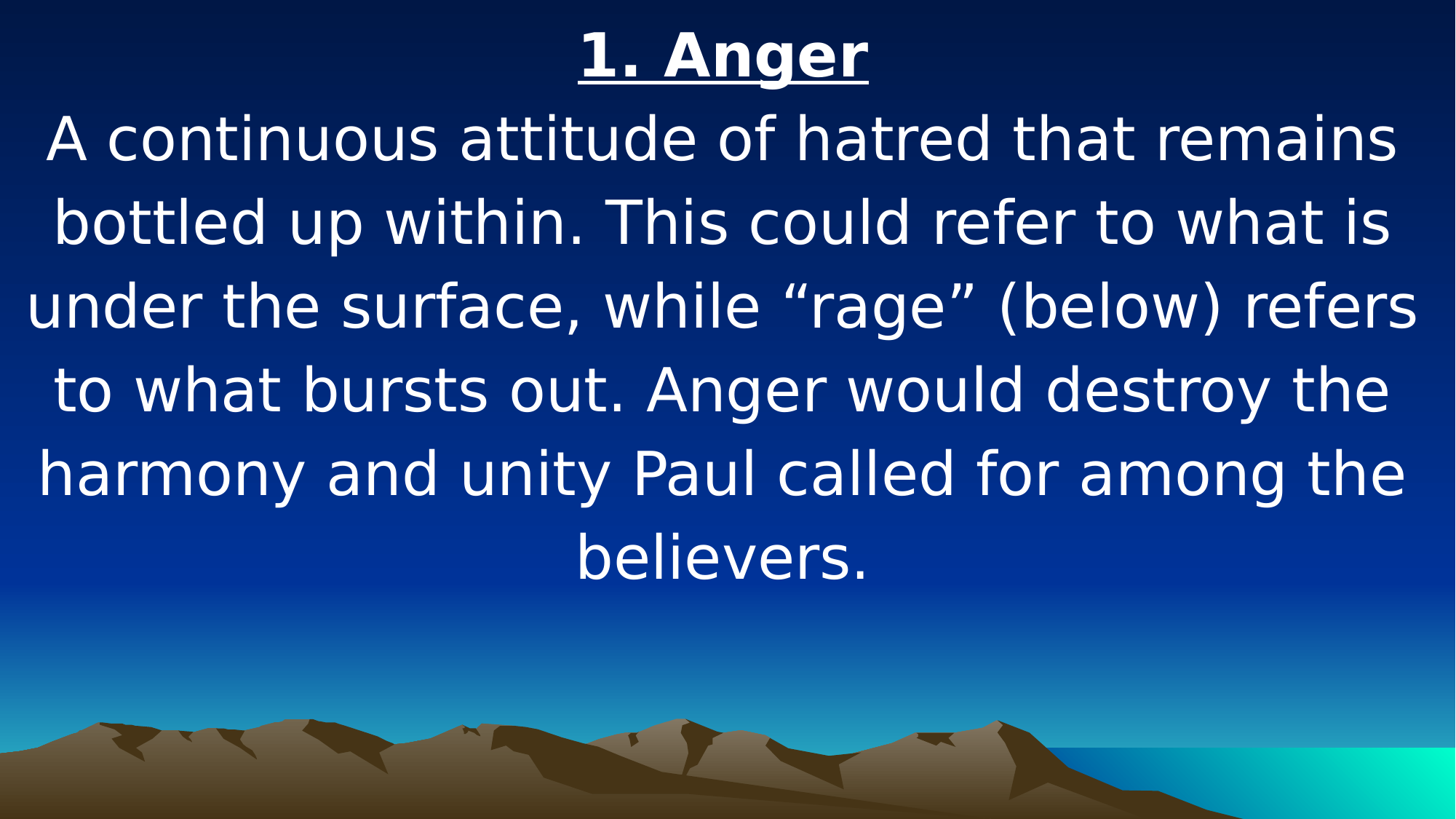

1. Anger
A continuous attitude of hatred that remains bottled up within. This could refer to what is under the surface, while “rage” (below) refers to what bursts out. Anger would destroy the harmony and unity Paul called for among the believers.